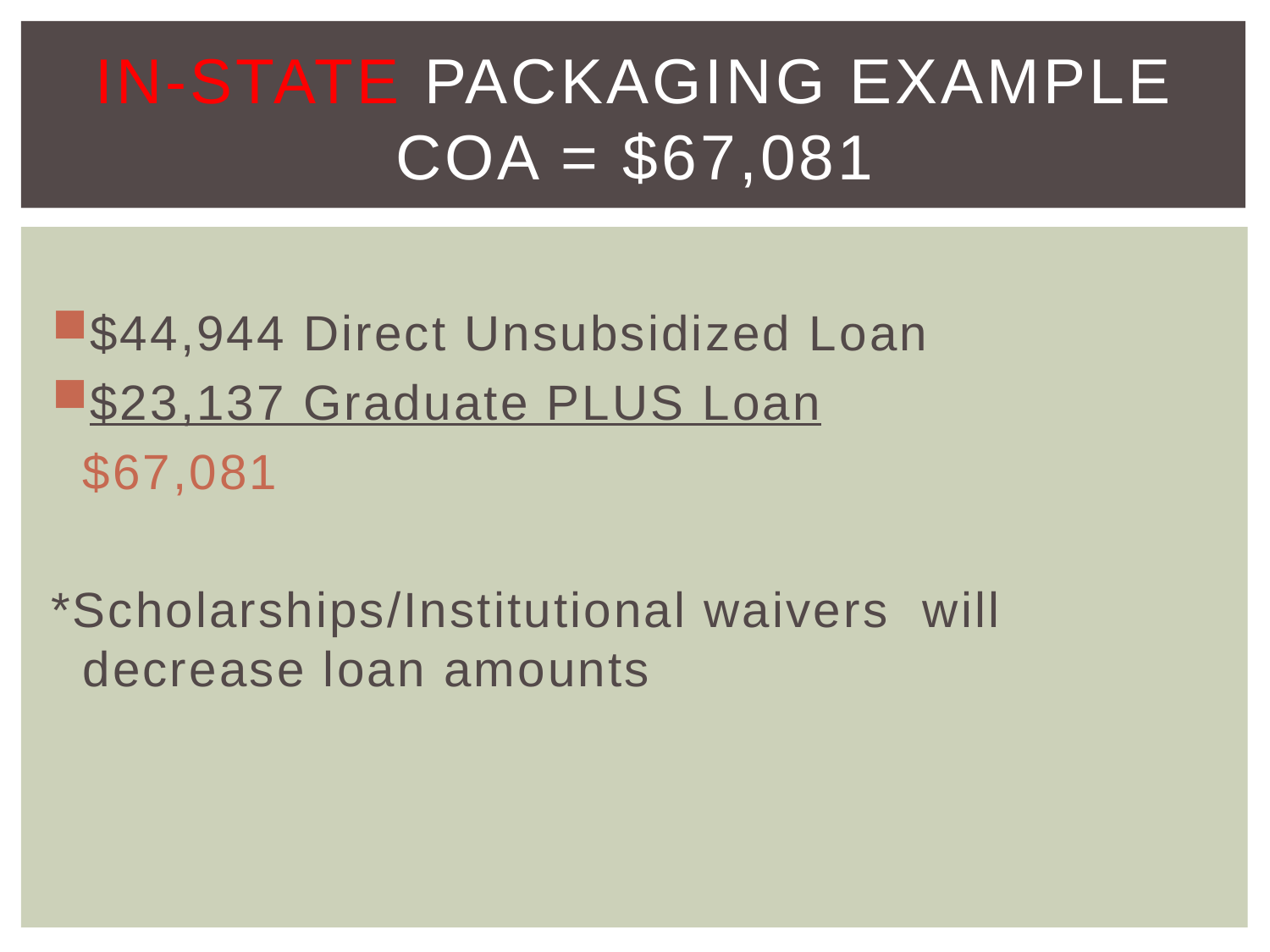

# In-state packaging example COA = $67,081

$44,944 Direct Unsubsidized Loan
$23,137 Graduate PLUS Loan
	$67,081

*Scholarships/Institutional waivers  will decrease loan amounts